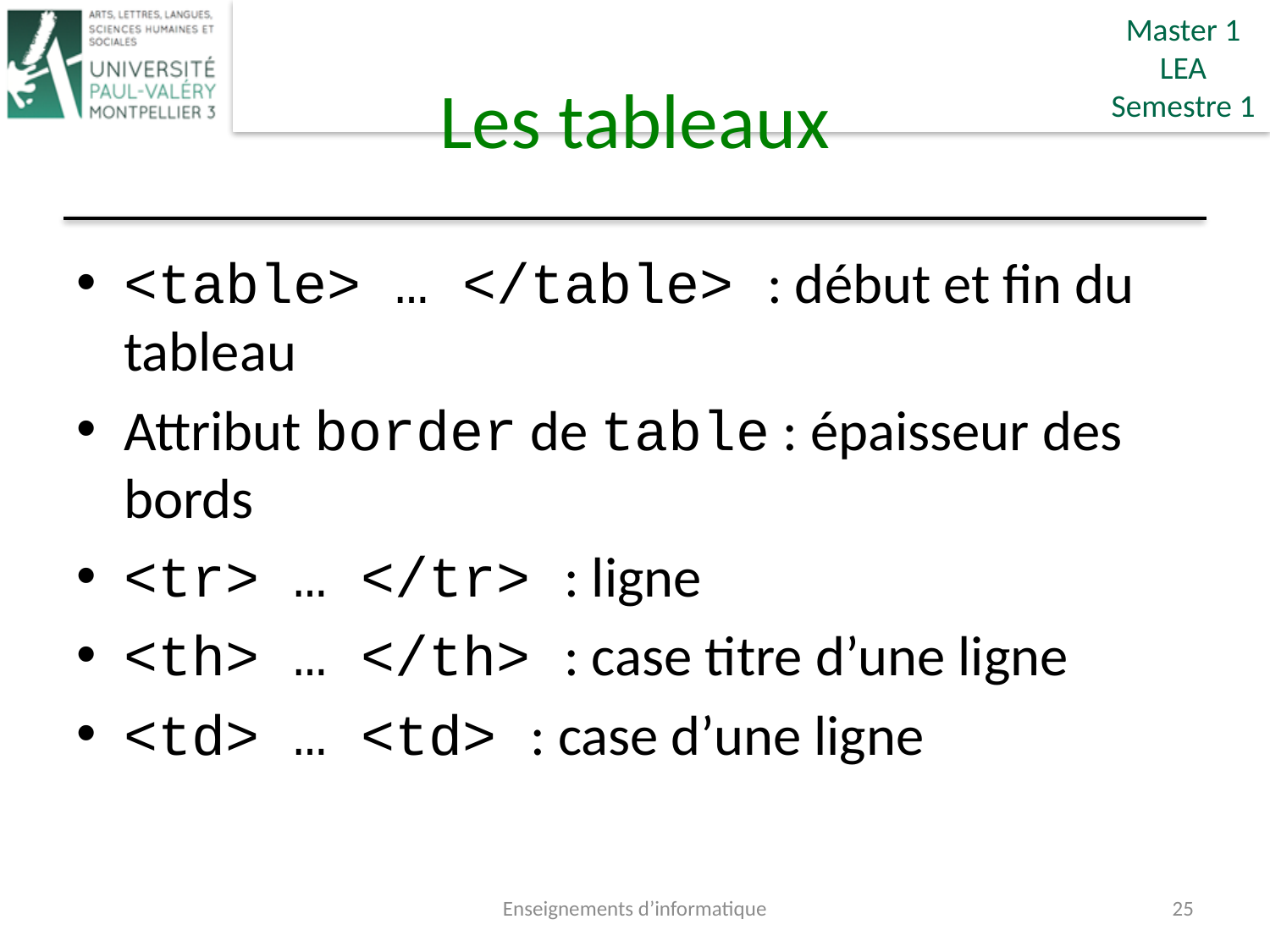

# Les tableaux
<table> … </table> : début et fin du tableau
Attribut border de table : épaisseur des bords
<tr> … </tr> : ligne
<th> … </th> : case titre d’une ligne
<td> … <td> : case d’une ligne
Enseignements d’informatique
25